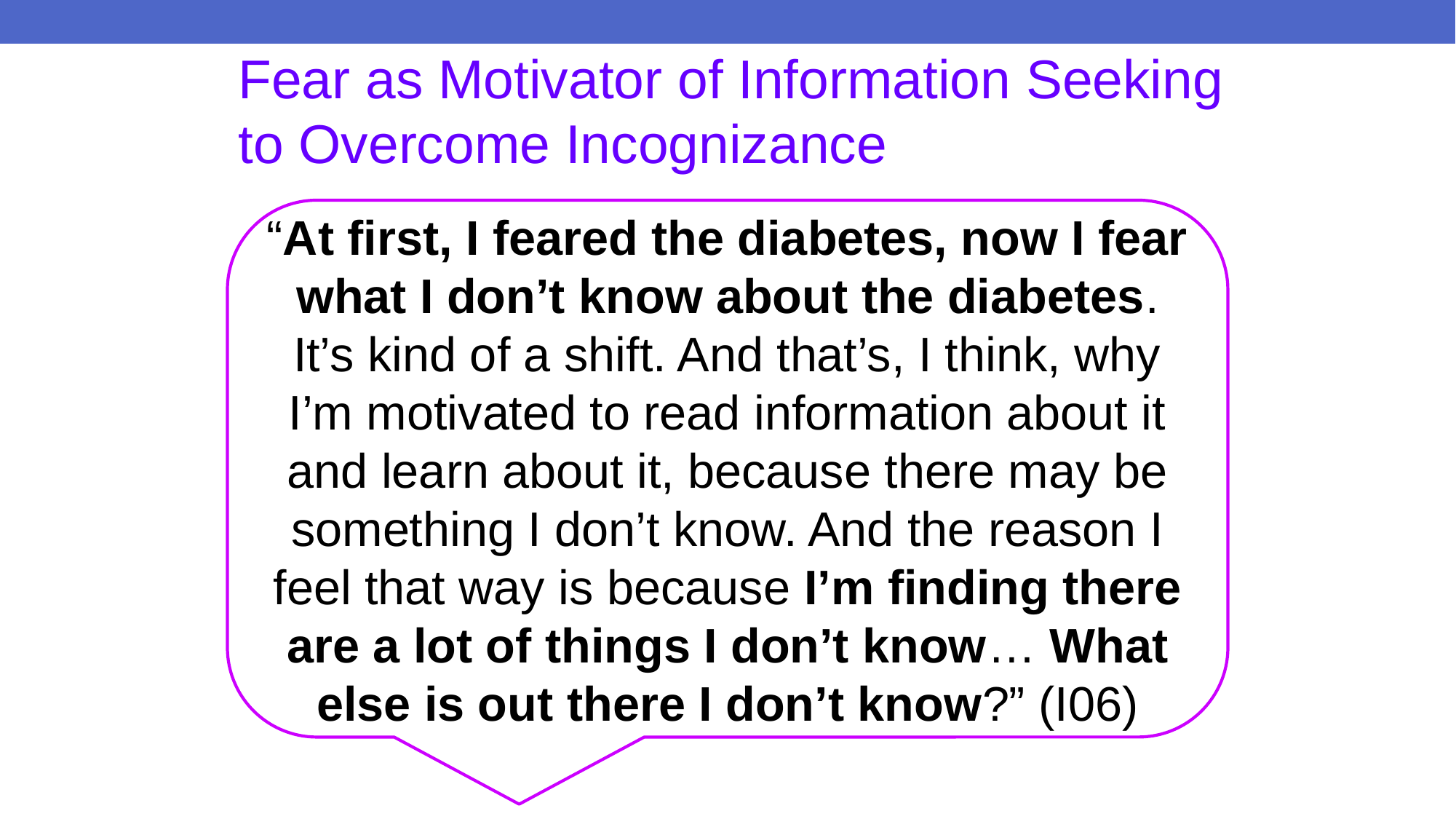

# Fear as Motivator of Information Seeking to Overcome Incognizance
“At first, I feared the diabetes, now I fear what I don’t know about the diabetes. It’s kind of a shift. And that’s, I think, why I’m motivated to read information about it and learn about it, because there may be something I don’t know. And the reason I feel that way is because I’m finding there are a lot of things I don’t know… What else is out there I don’t know?” (I06)